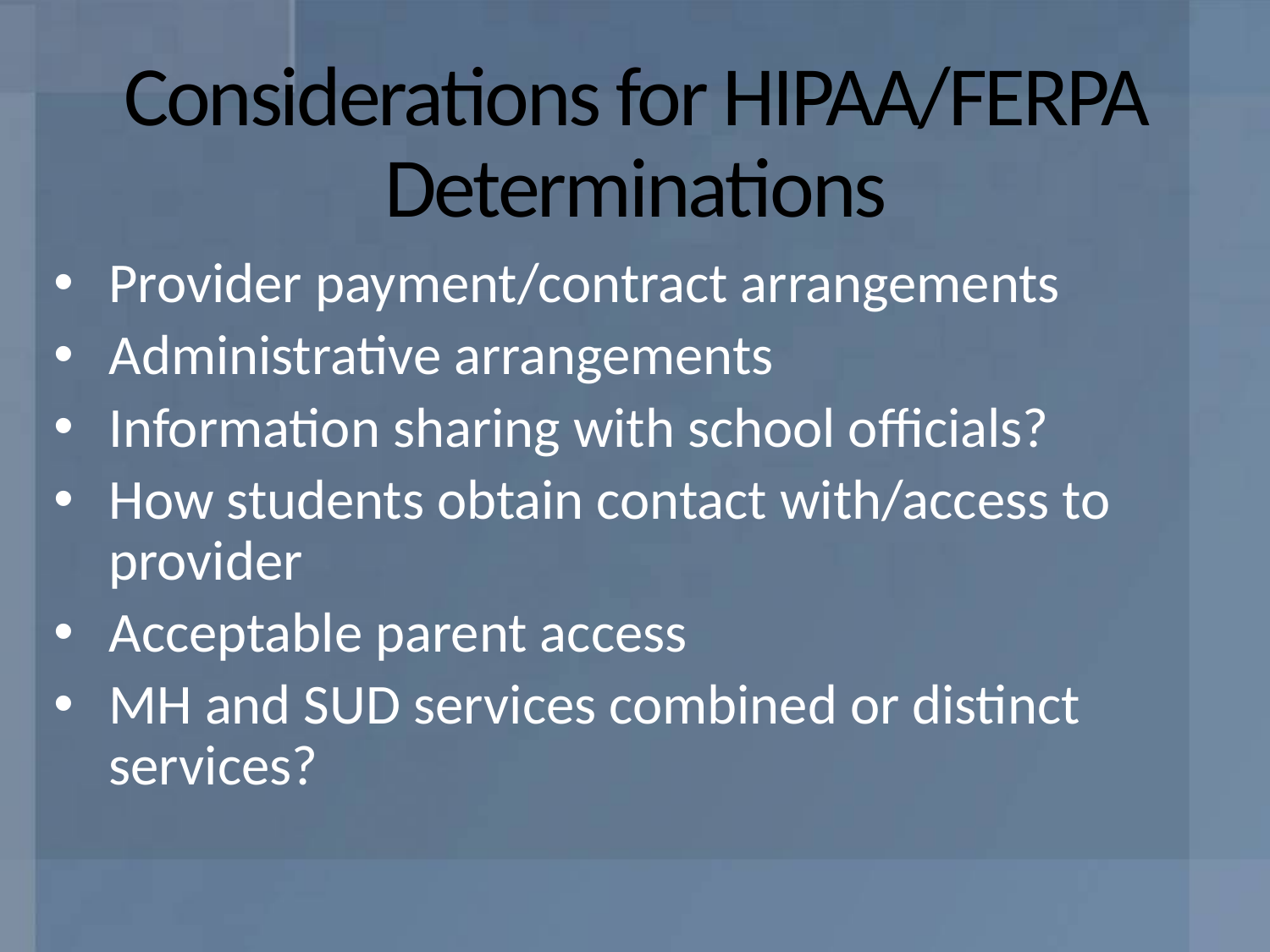

# Considerations for HIPAA/FERPA Determinations
Provider payment/contract arrangements
Administrative arrangements
Information sharing with school officials?
How students obtain contact with/access to provider
Acceptable parent access
MH and SUD services combined or distinct services?